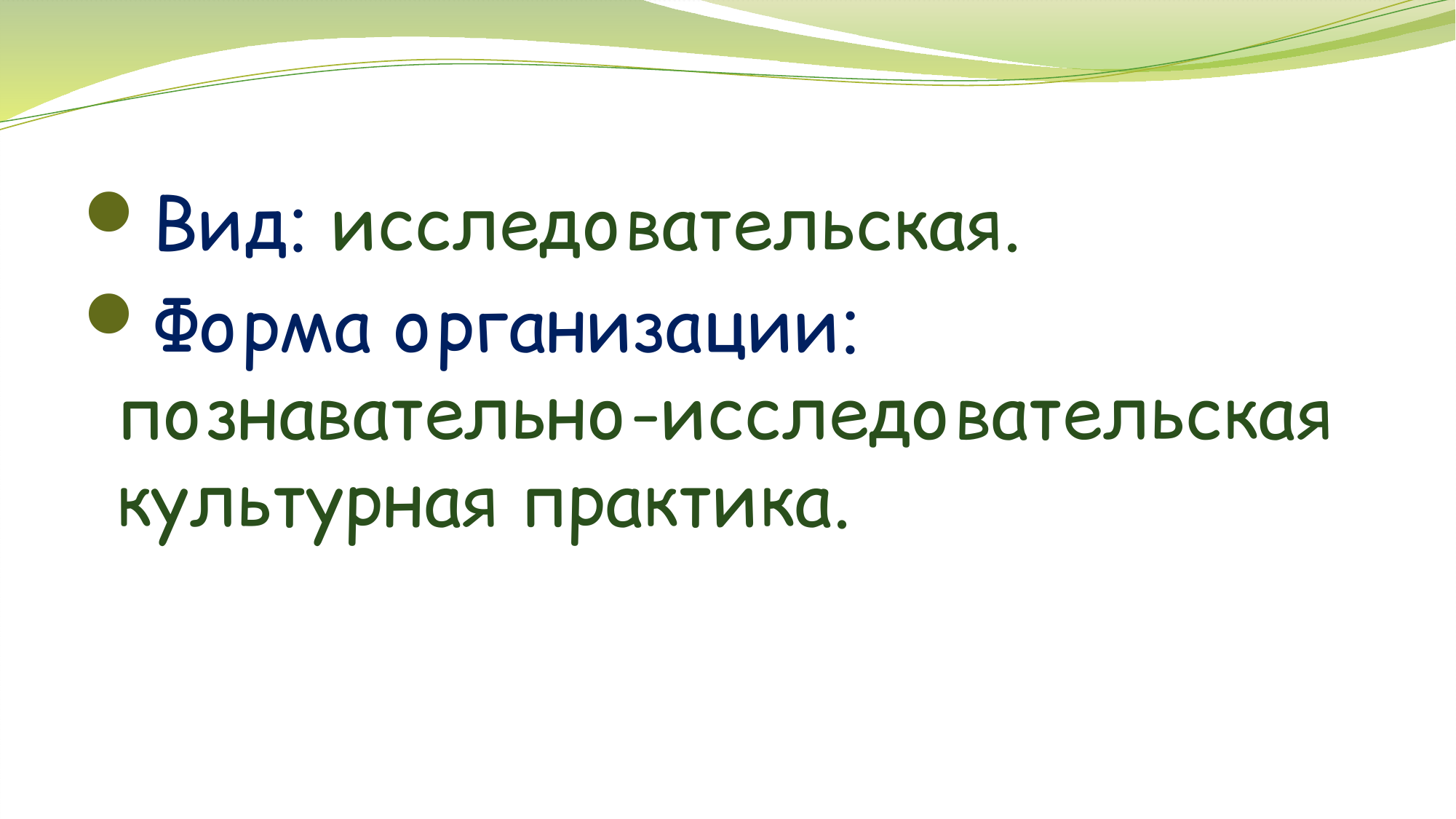

Вид: исследовательская.
Форма организации: познавательно-исследовательская культурная практика.